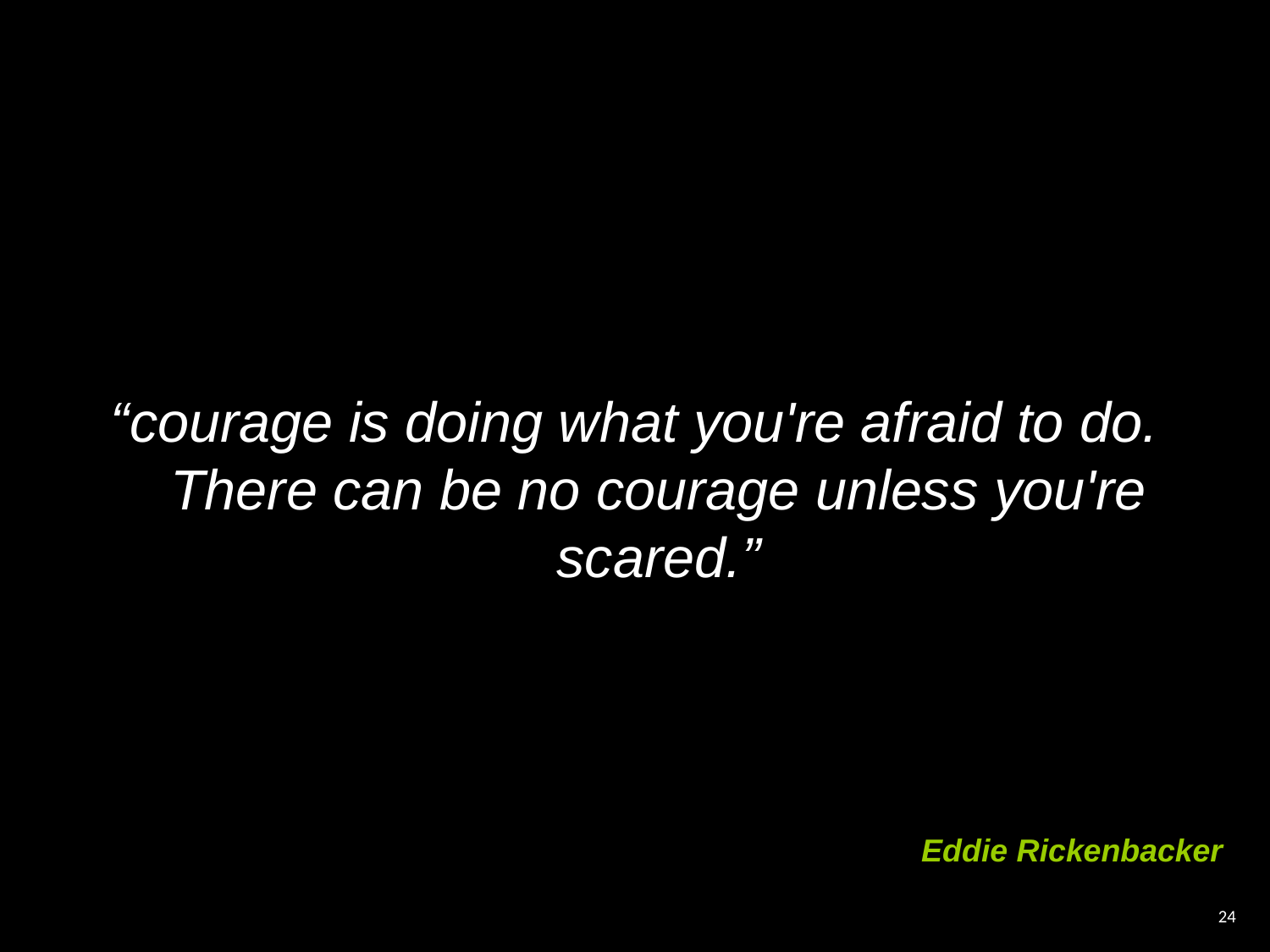

“courage is doing what you're afraid to do. There can be no courage unless you're scared.”
Eddie Rickenbacker
24